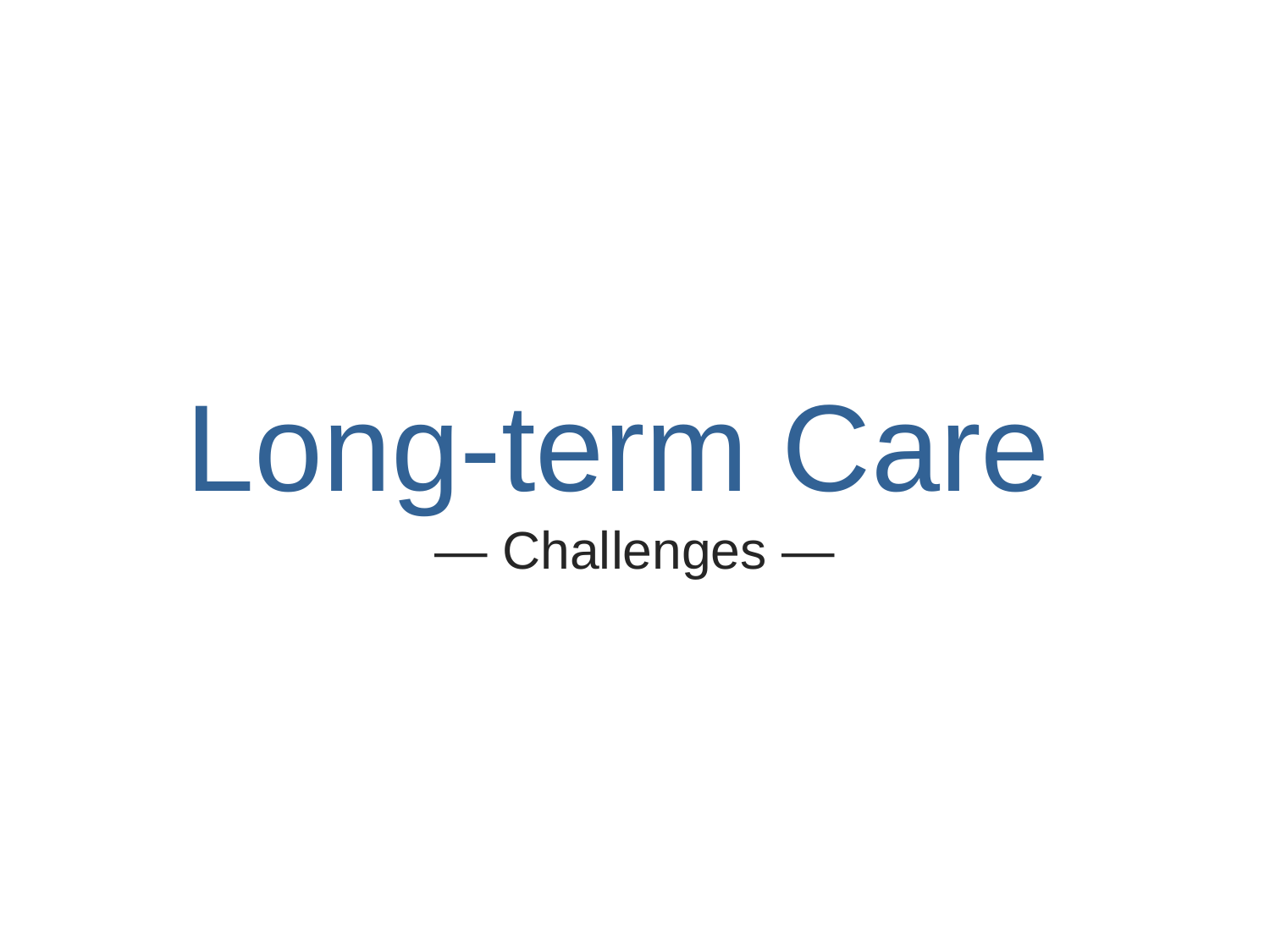

Long-term Care
— Challenges —
15
15
15
15